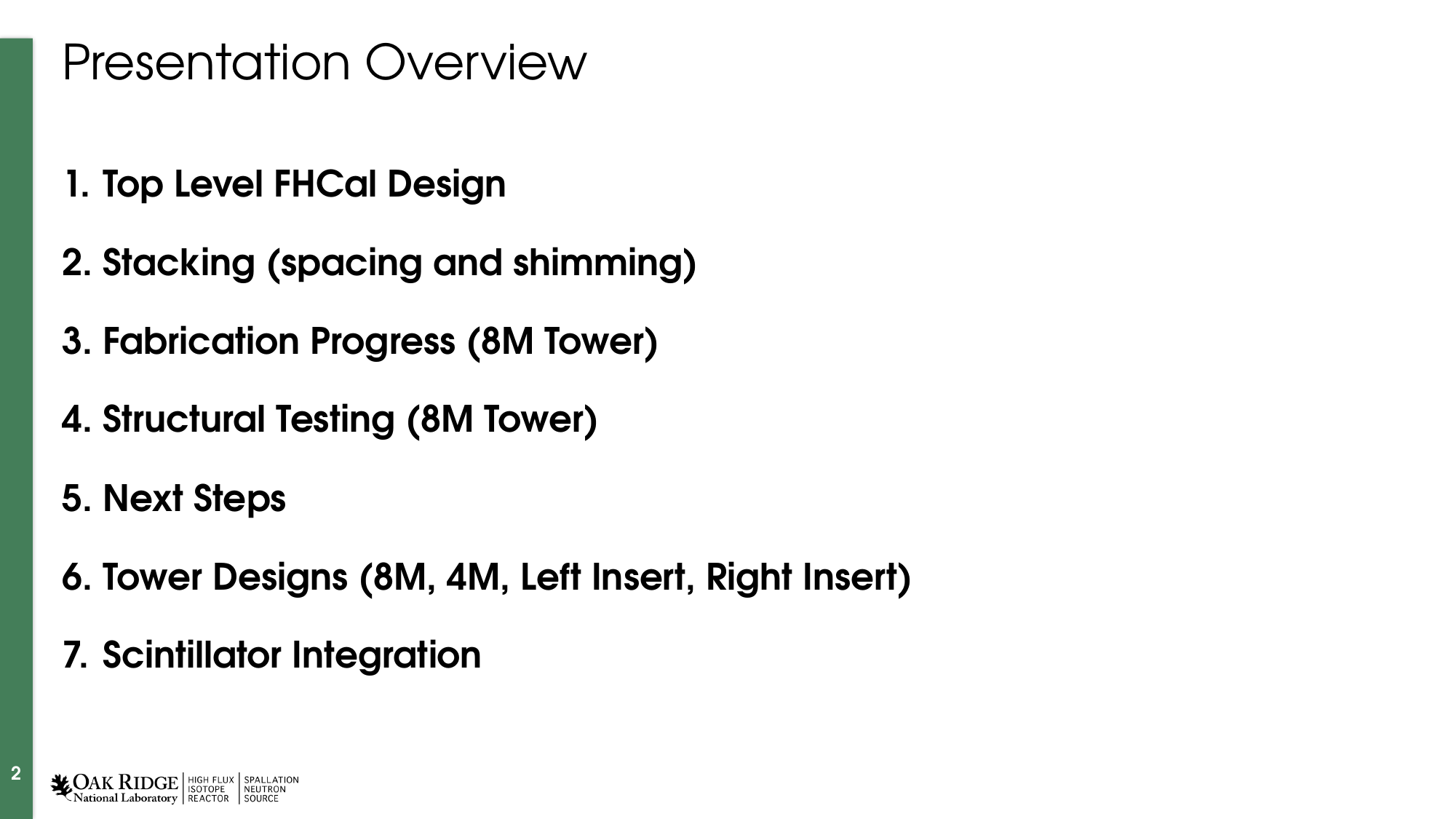

# Presentation Overview
Top Level FHCal Design

Stacking (spacing and shimming)

Fabrication Progress (8M Tower)

Structural Testing (8M Tower)
Next Steps

Tower Designs (8M, 4M, Left Insert, Right Insert)

Scintillator Integration